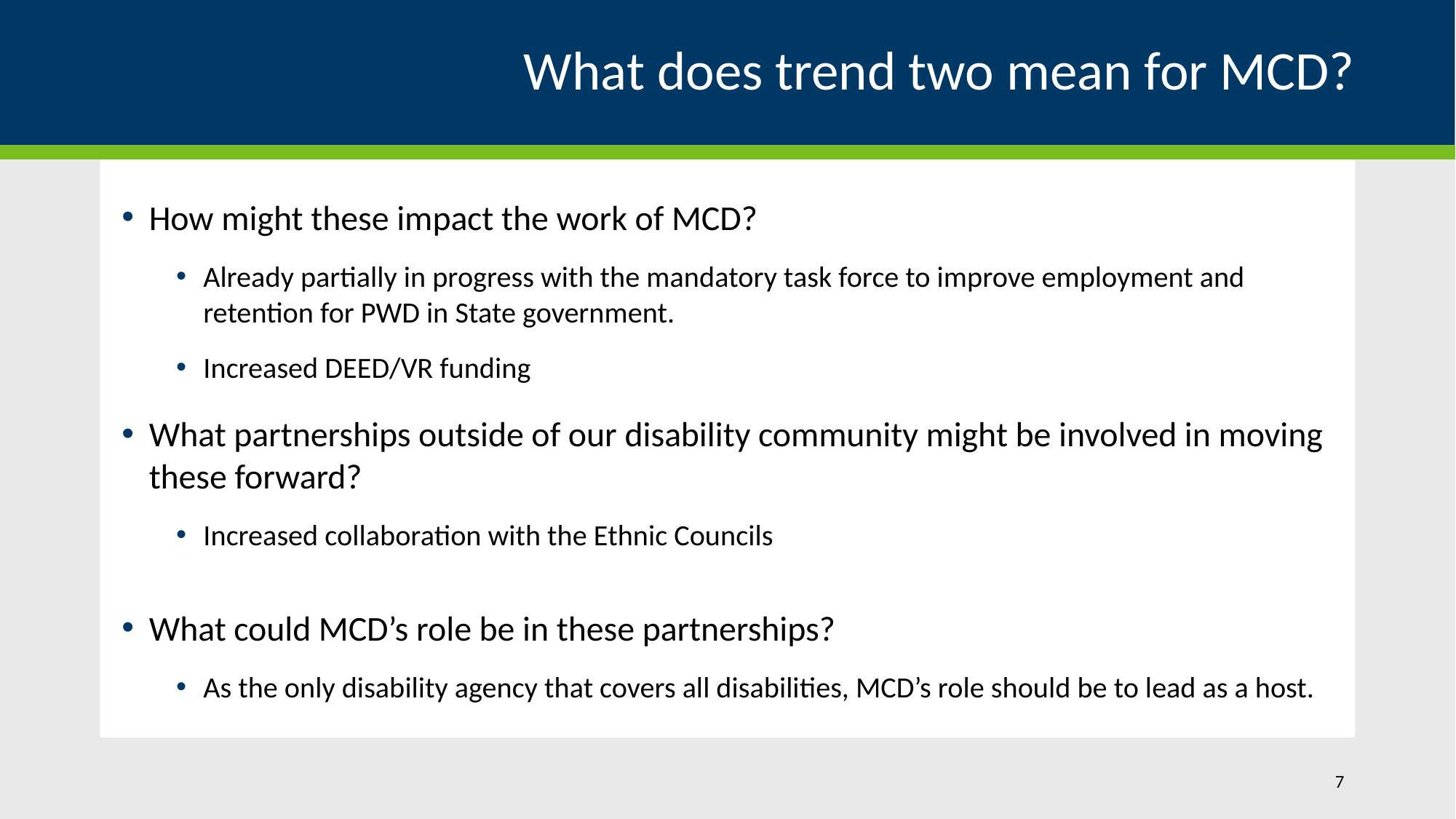

# What does trend two mean for MCD?
How might these impact the work of MCD?
Already partially in progress with the mandatory task force to improve employment and retention for PWD in State government.
Increased DEED/VR funding
What partnerships outside of our disability community might be involved in moving these forward?
Increased collaboration with the Ethnic Councils
What could MCD’s role be in these partnerships?
As the only disability agency that covers all disabilities, MCD’s role should be to lead as a host.
7